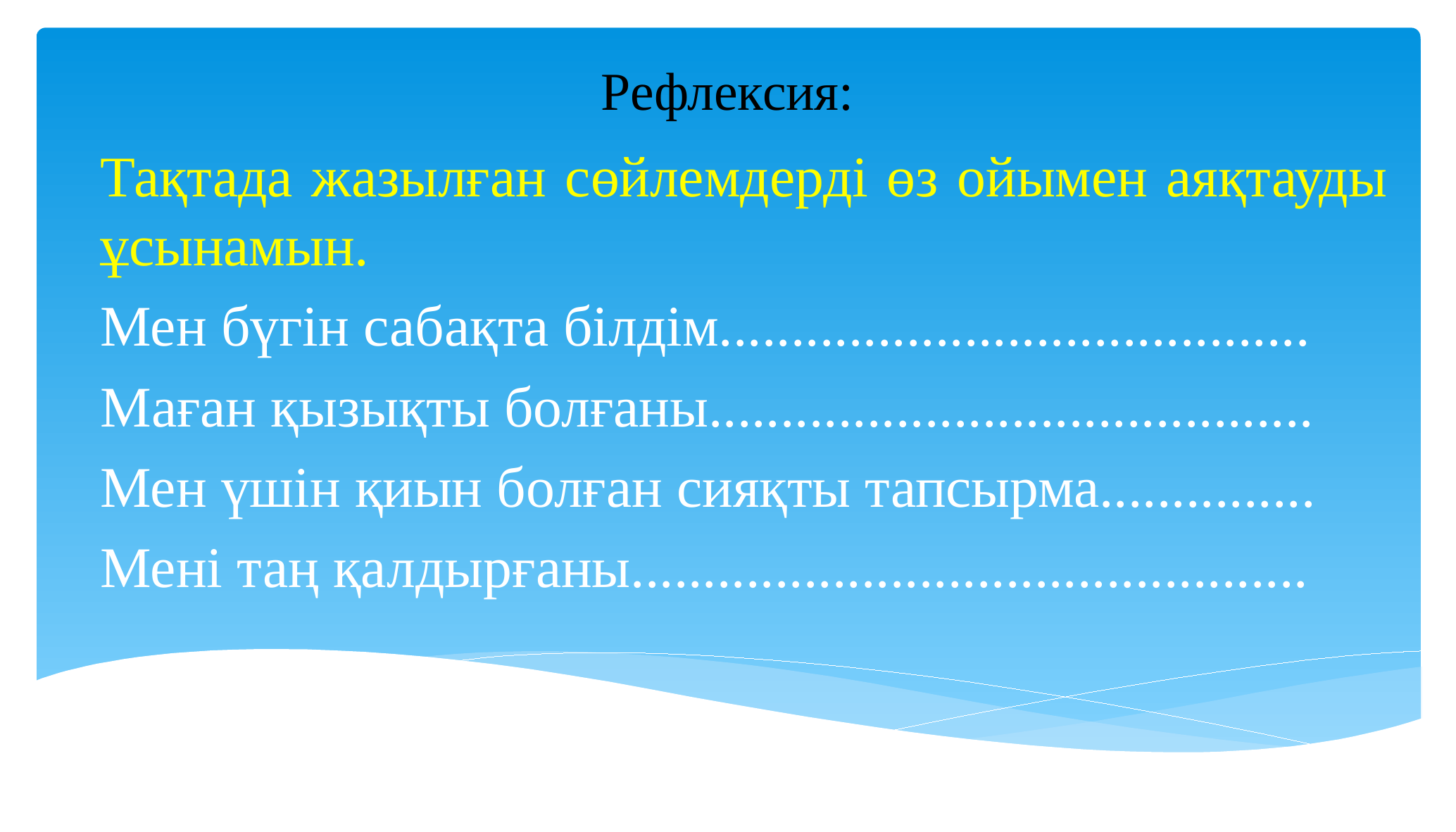

# Рефлексия:
Тақтада жазылған сөйлемдерді өз ойымен аяқтауды ұсынамын.
Мен бүгін сабақта білдім.........................................
Маған қызықты болғаны..........................................
Мен үшін қиын болған сияқты тапсырма...............
Мені таң қалдырғаны...............................................